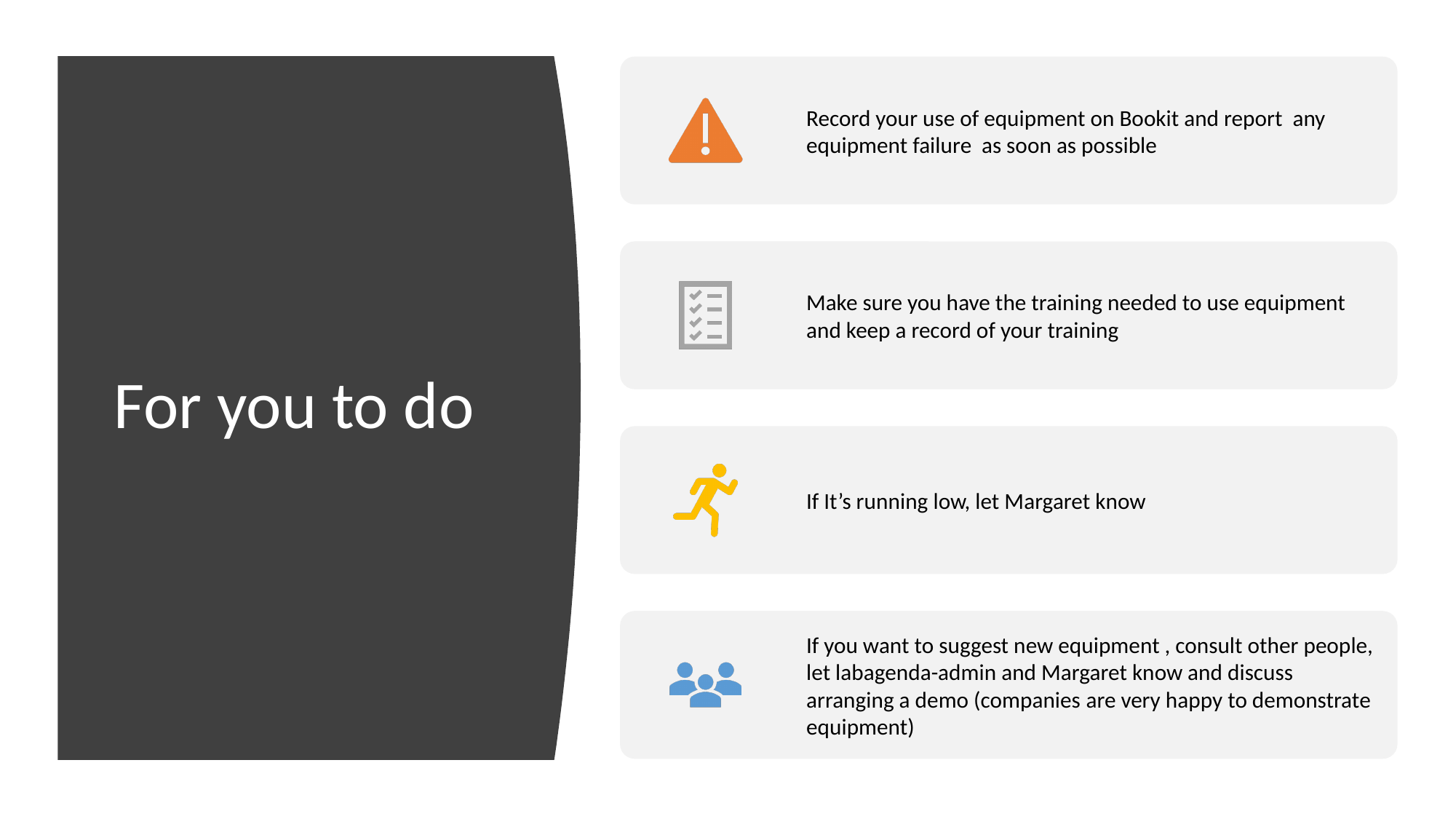

Record your use of equipment on Bookit and report  any equipment failure  as soon as possible
Make sure you have the training needed to use equipment and keep a record of your training
If It’s running low, let Margaret know
If you want to suggest new equipment , consult other people, let labagenda-admin and Margaret know and discuss arranging a demo (companies are very happy to demonstrate  equipment)

# For you to do